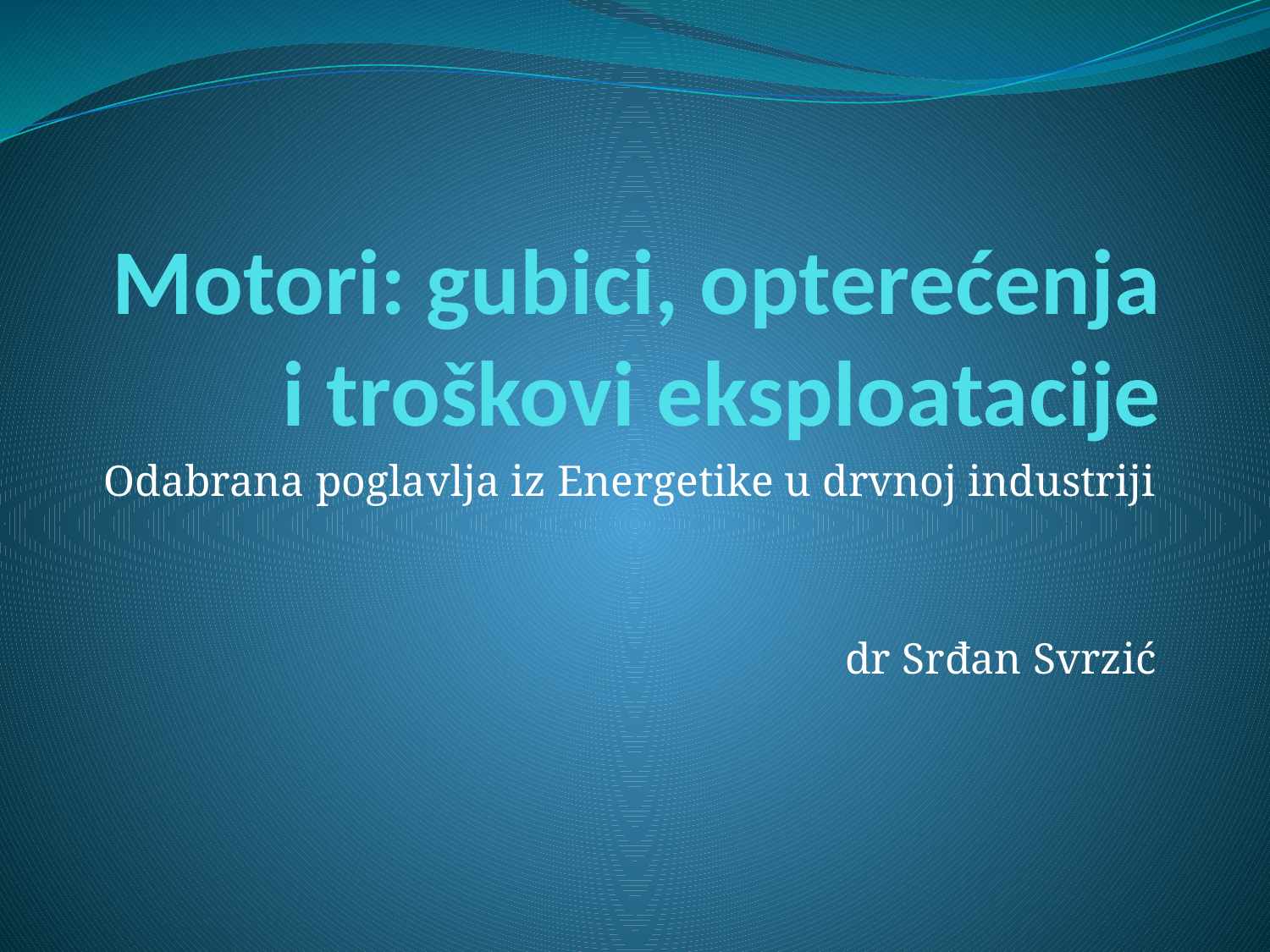

# Motori: gubici, opterećenja i troškovi eksploatacije
Odabrana poglavlja iz Energetike u drvnoj industriji

dr Srđan Svrzić